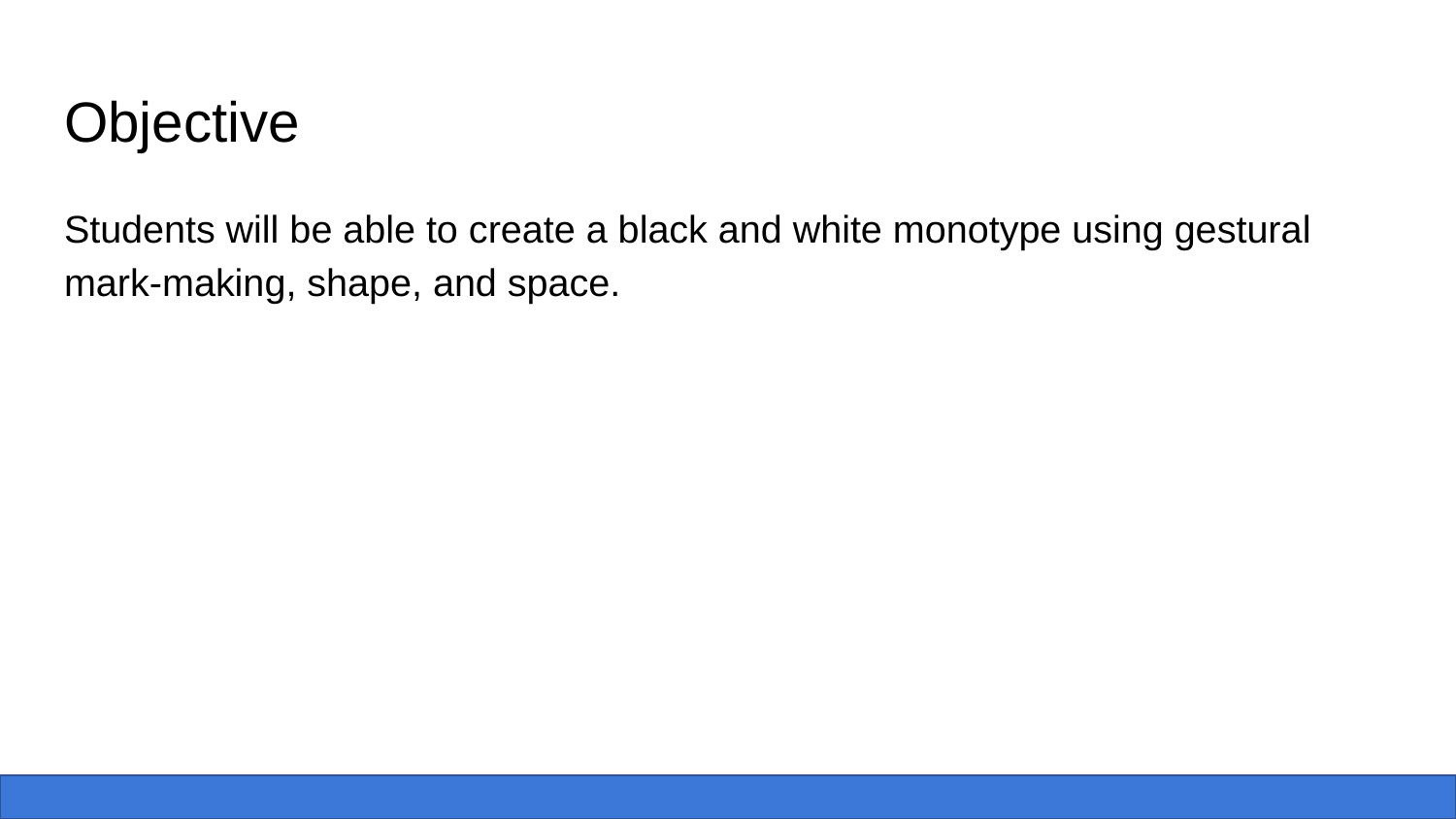

# Objective
Students will be able to create a black and white monotype using gestural mark-making, shape, and space.